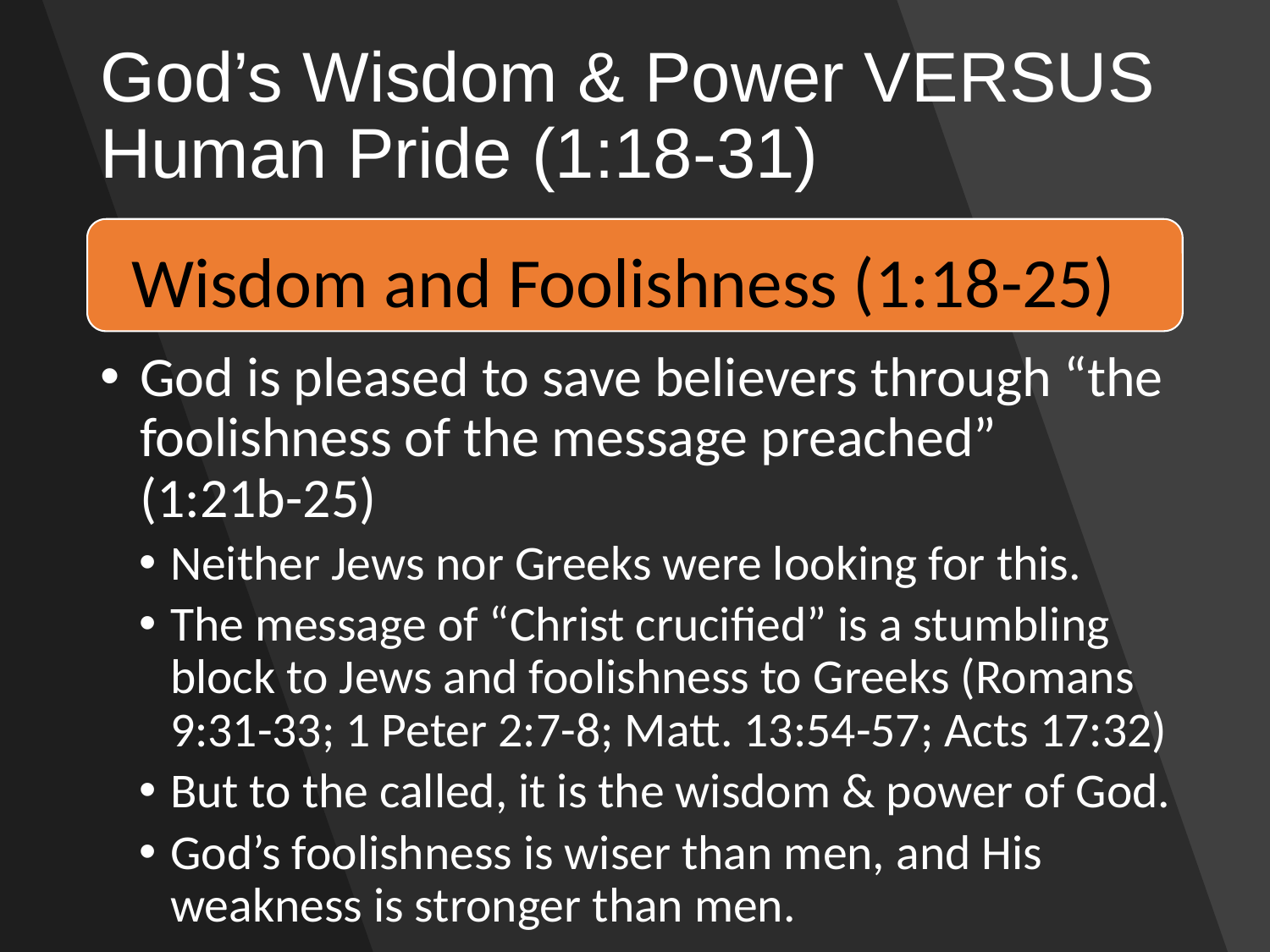

# God’s Wisdom & Power VERSUS Human Pride (1:18-31)

 Wisdom and Foolishness (1:18-25)
God is pleased to save believers through “the foolishness of the message preached”   (1:21b-25)
Neither Jews nor Greeks were looking for this.
The message of “Christ crucified” is a stumbling block to Jews and foolishness to Greeks (Romans 9:31-33; 1 Peter 2:7-8; Matt. 13:54-57; Acts 17:32)
But to the called, it is the wisdom & power of God.
God’s foolishness is wiser than men, and His weakness is stronger than men.